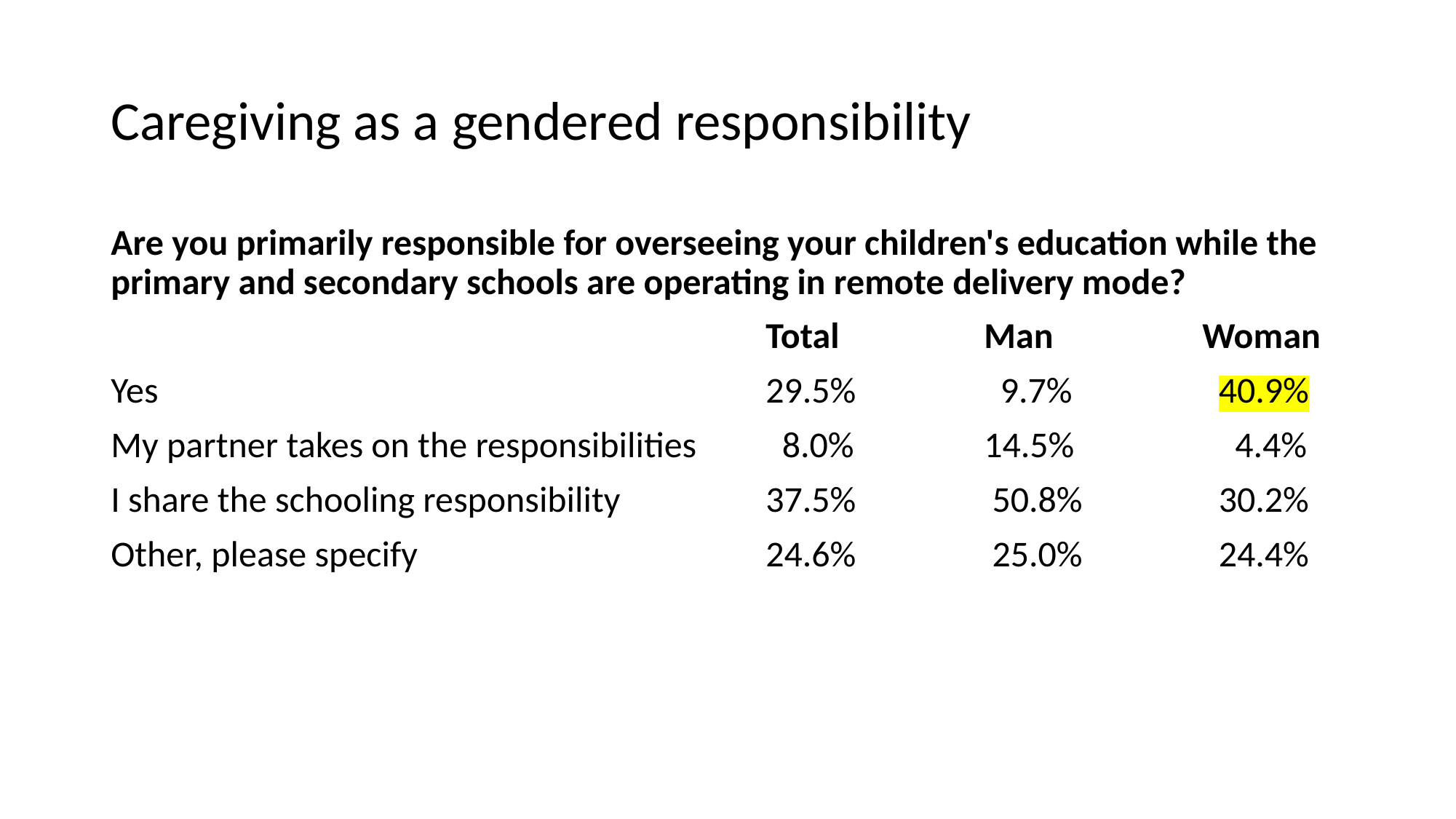

# Caregiving as a gendered responsibility
Are you primarily responsible for overseeing your children's education while the primary and secondary schools are operating in remote delivery mode?
						Total 		Man	    	Woman
Yes						29.5%		  9.7%		  40.9%
My partner takes on the responsibilities	  8.0%		14.5%		    4.4%
I share the schooling responsibility 		37.5%		 50.8%		  30.2%
Other, please specify				24.6%		 25.0%		  24.4%